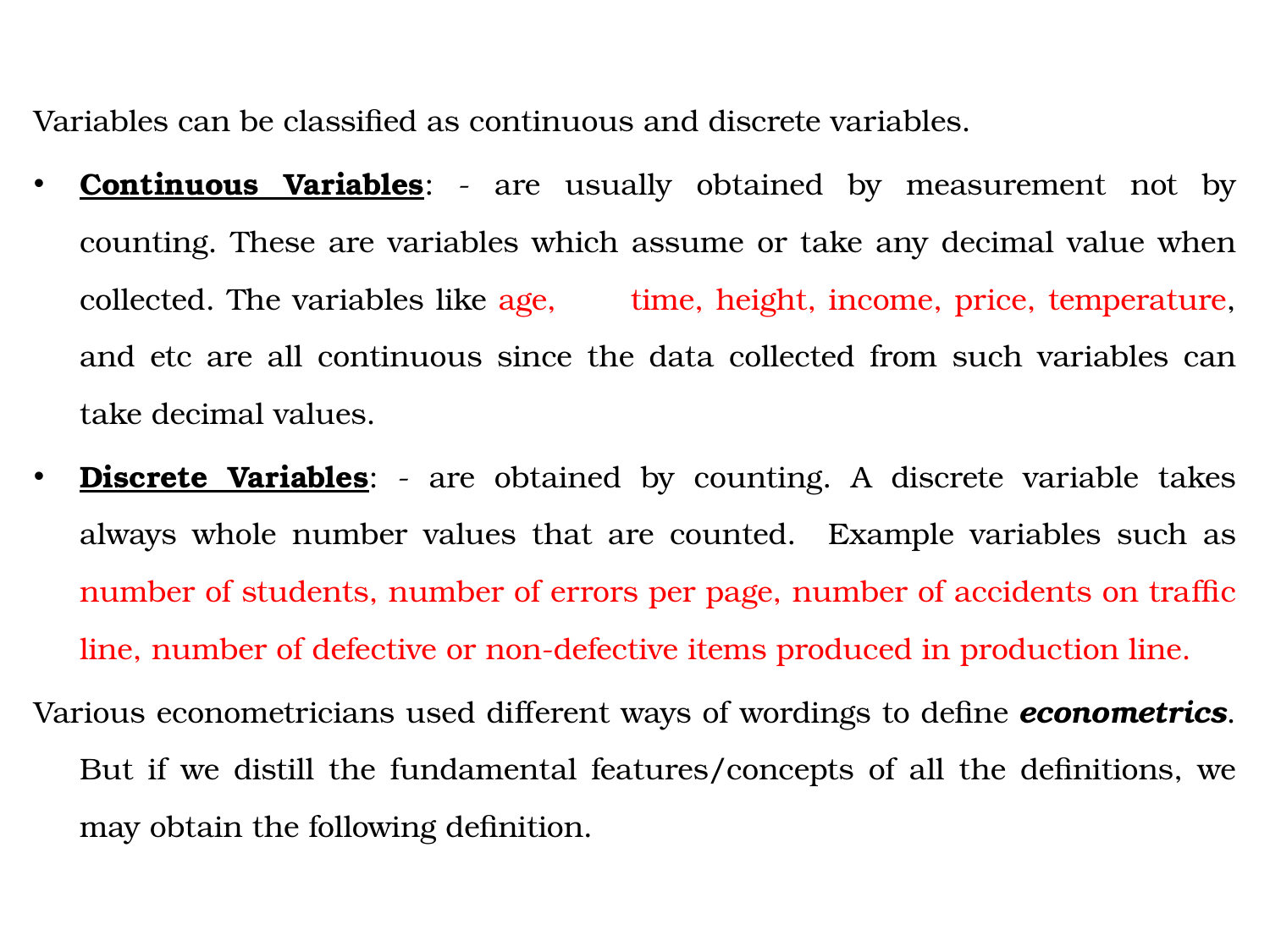

Variables can be classified as continuous and discrete variables.
Continuous Variables: - are usually obtained by measurement not by counting. These are variables which assume or take any decimal value when collected. The variables like age, 	time, height, income, price, temperature, and etc are all continuous since the data collected from such variables can take decimal values.
Discrete Variables: - are obtained by counting. A discrete variable takes always whole number values that are counted.  Example variables such as number of students, number of errors per page, number of accidents on traffic line, number of defective or non-defective items produced in production line.
Various econometricians used different ways of wordings to define econometrics. But if we distill the fundamental features/concepts of all the definitions, we may obtain the following definition.